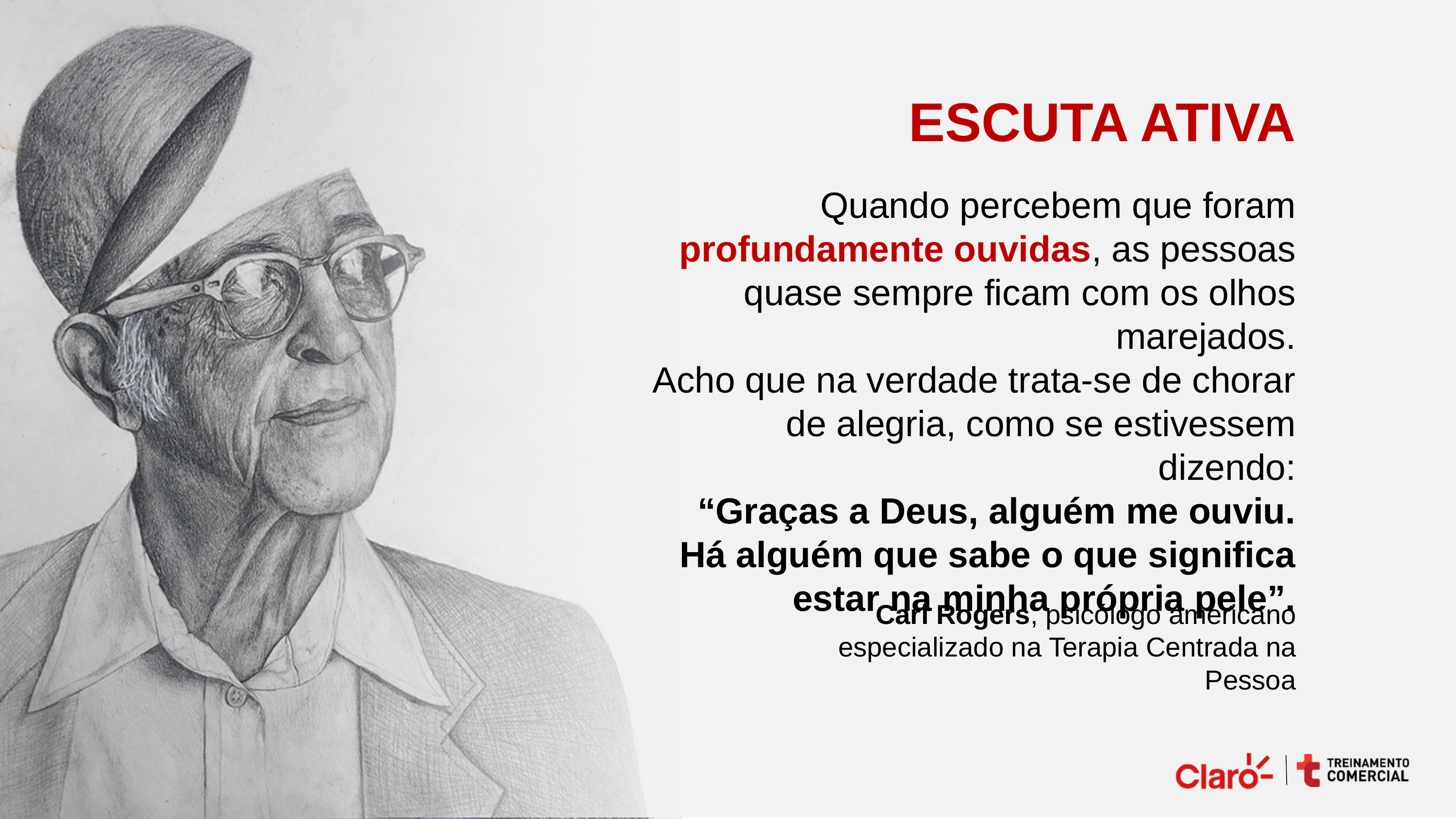

ESCUTA ATIVA
Quando percebem que foram profundamente ouvidas, as pessoas quase sempre ficam com os olhos marejados.
Acho que na verdade trata-se de chorar de alegria, como se estivessem dizendo:
“Graças a Deus, alguém me ouviu. Há alguém que sabe o que significa estar na minha própria pele”.
Carl Rogers, psicólogo americano especializado na Terapia Centrada na Pessoa